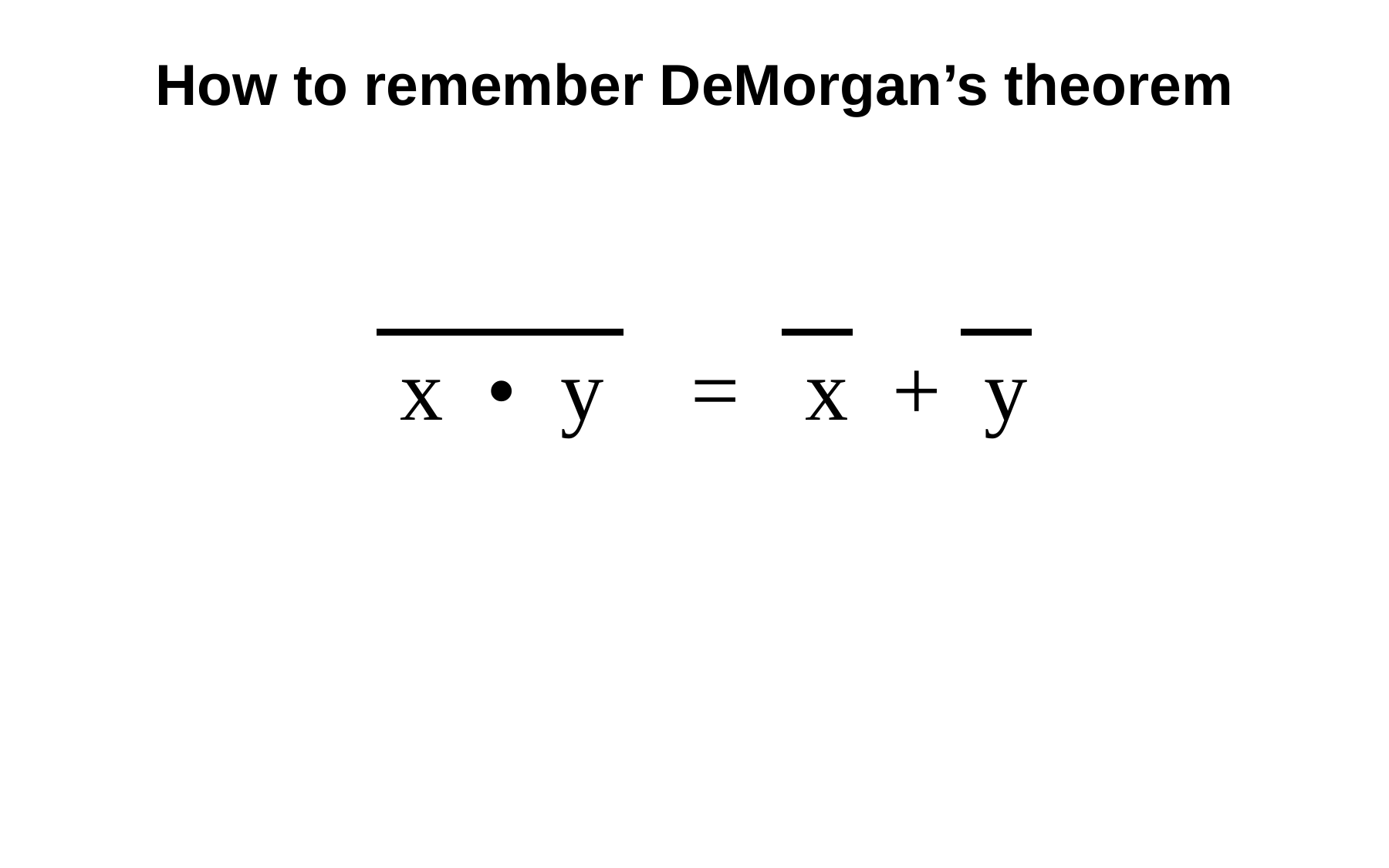

# How to remember DeMorgan’s theorem
x  •  y    =   x  +  y